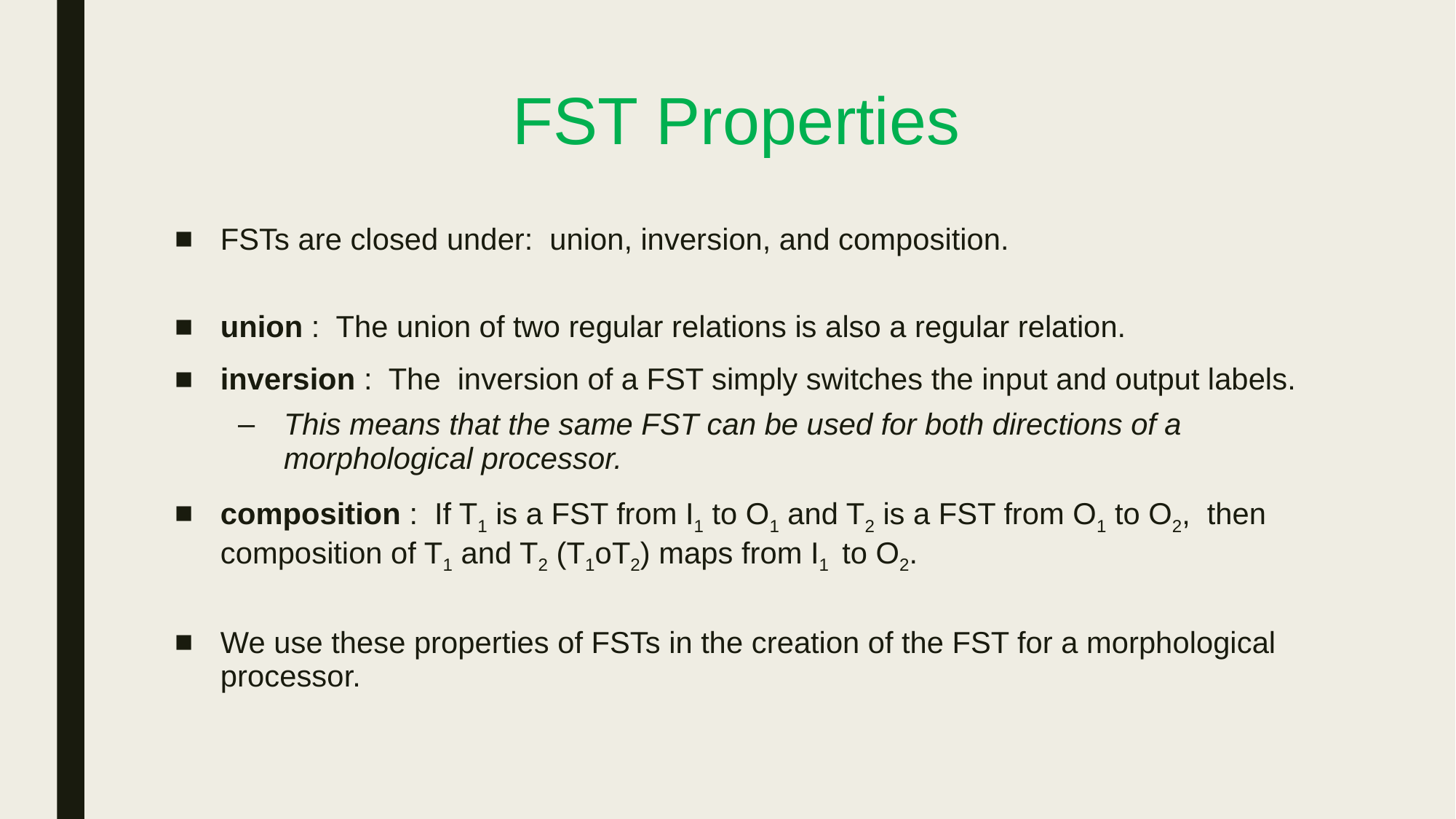

# FST Properties
FSTs are closed under:  union, inversion, and composition.

union :  The union of two regular relations is also a regular relation.
inversion :  The  inversion of a FST simply switches the input and output labels.
This means that the same FST can be used for both directions of a morphological processor.
composition :  If T1 is a FST from I1 to O1 and T2 is a FST from O1 to O2,  then composition of T1 and T2 (T1oT2) maps from I1  to O2.

We use these properties of FSTs in the creation of the FST for a morphological processor.